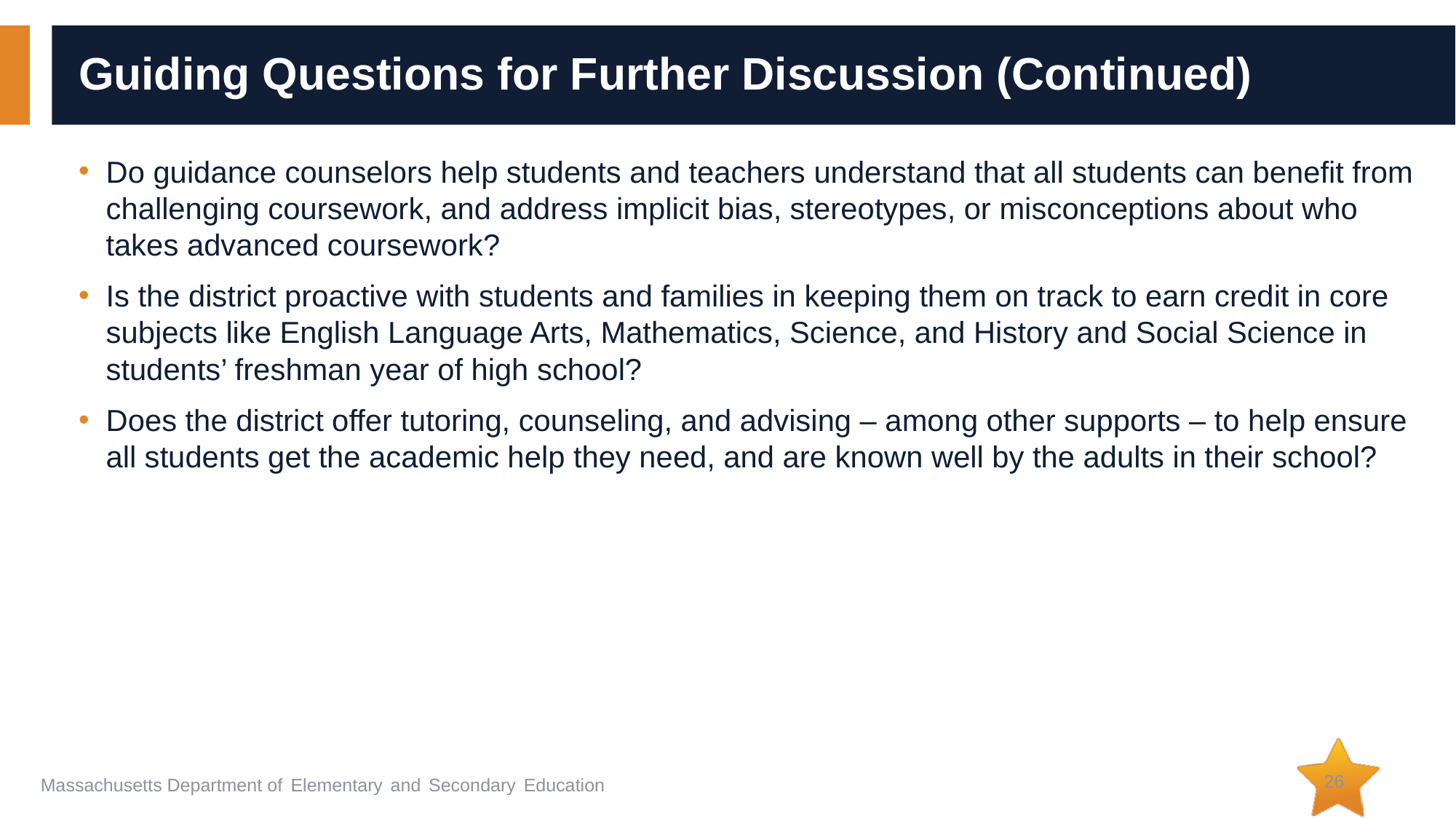

# Guiding Questions for Further Discussion (Continued)
Do guidance counselors help students and teachers understand that all students can benefit from challenging coursework, and address implicit bias, stereotypes, or misconceptions about who takes advanced coursework?
Is the district proactive with students and families in keeping them on track to earn credit in core subjects like English Language Arts, Mathematics, Science, and History and Social Science in students’ freshman year of high school?
Does the district offer tutoring, counseling, and advising – among other supports – to help ensure all students get the academic help they need, and are known well by the adults in their school?

26